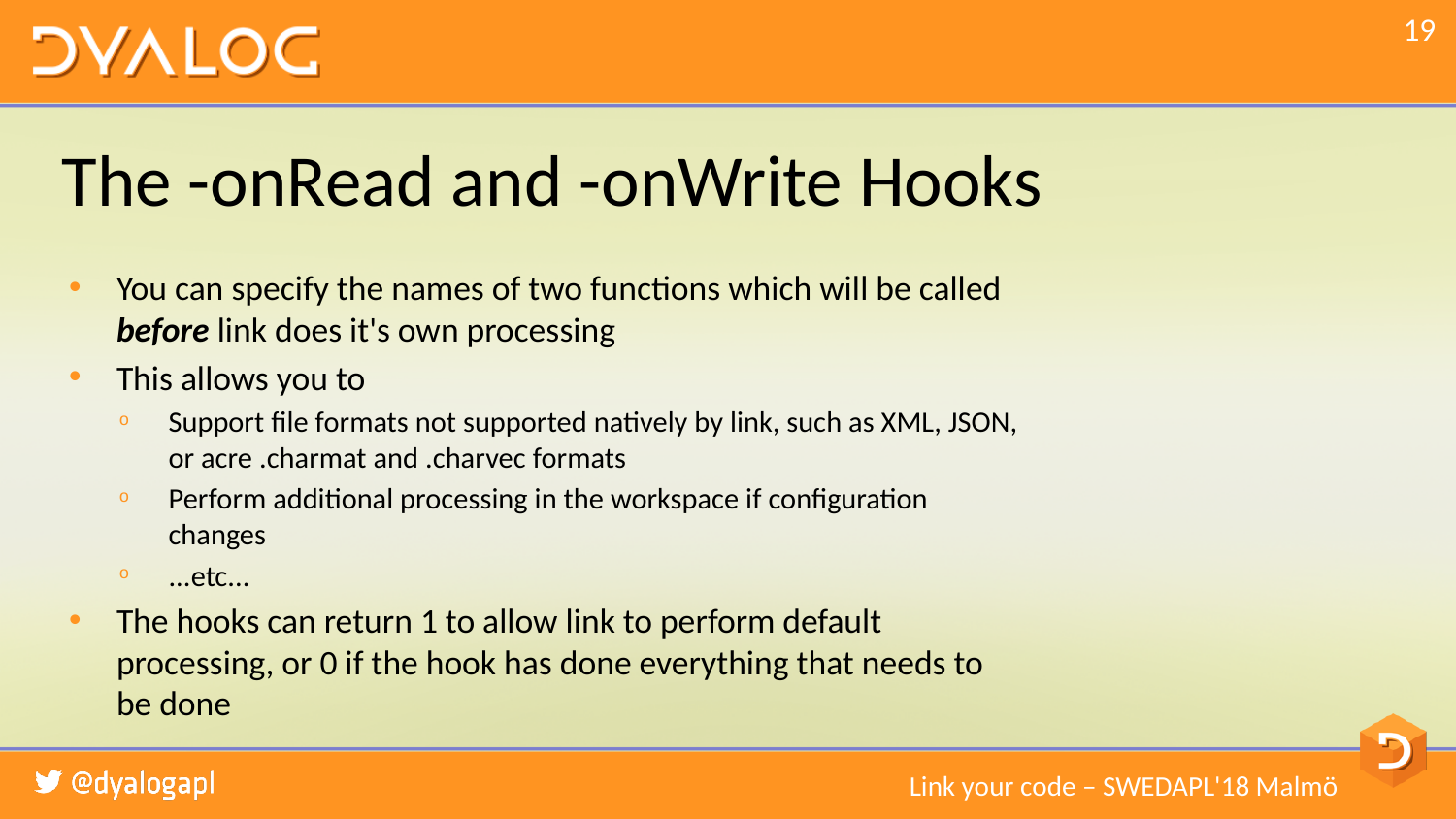

# The -onRead and -onWrite Hooks
You can specify the names of two functions which will be called before link does it's own processing
This allows you to
Support file formats not supported natively by link, such as XML, JSON, or acre .charmat and .charvec formats
Perform additional processing in the workspace if configuration changes
...etc...
The hooks can return 1 to allow link to perform default processing, or 0 if the hook has done everything that needs to be done